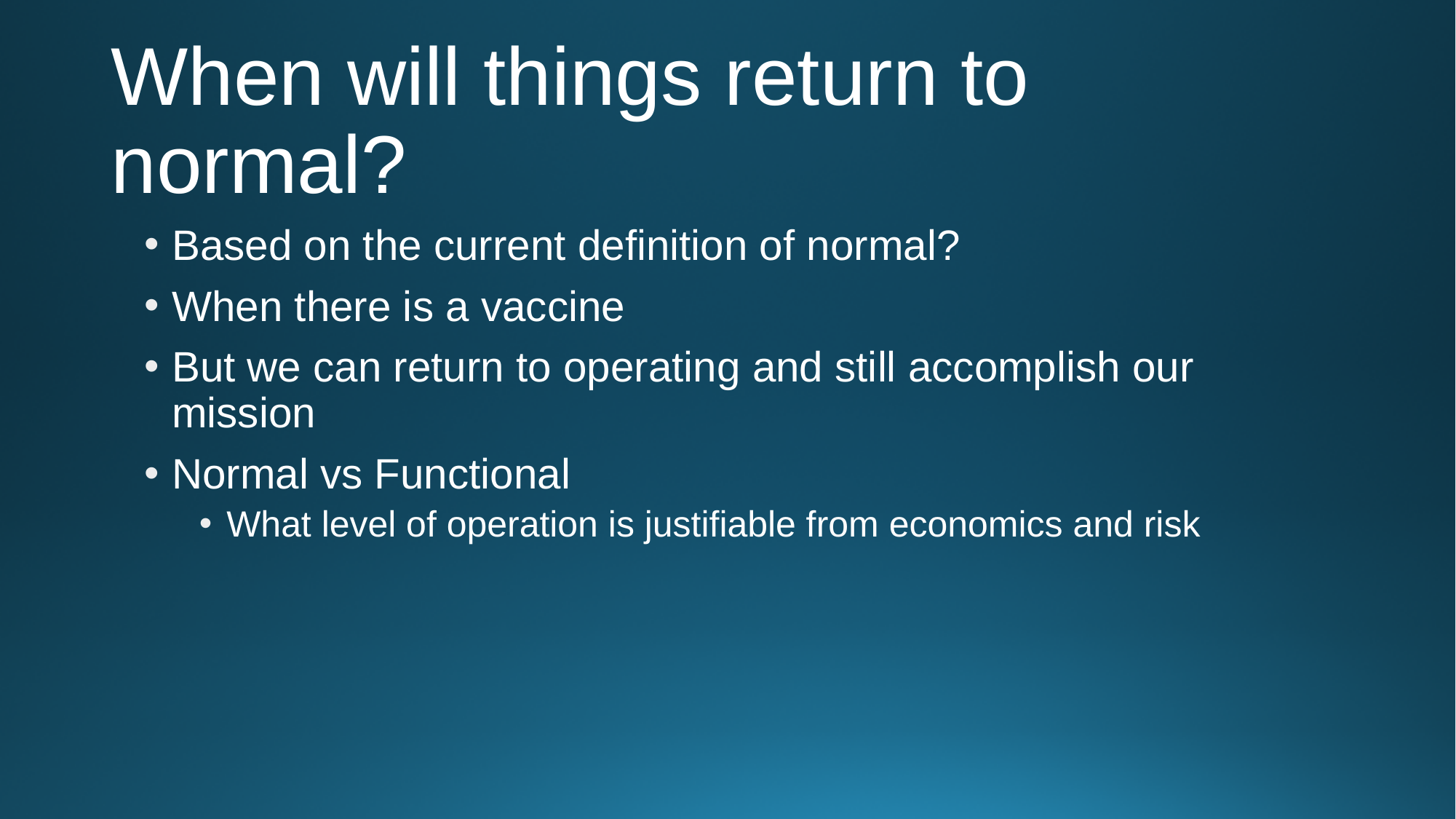

# When will things return to normal?
Based on the current definition of normal?
When there is a vaccine
But we can return to operating and still accomplish our mission
Normal vs Functional
What level of operation is justifiable from economics and risk